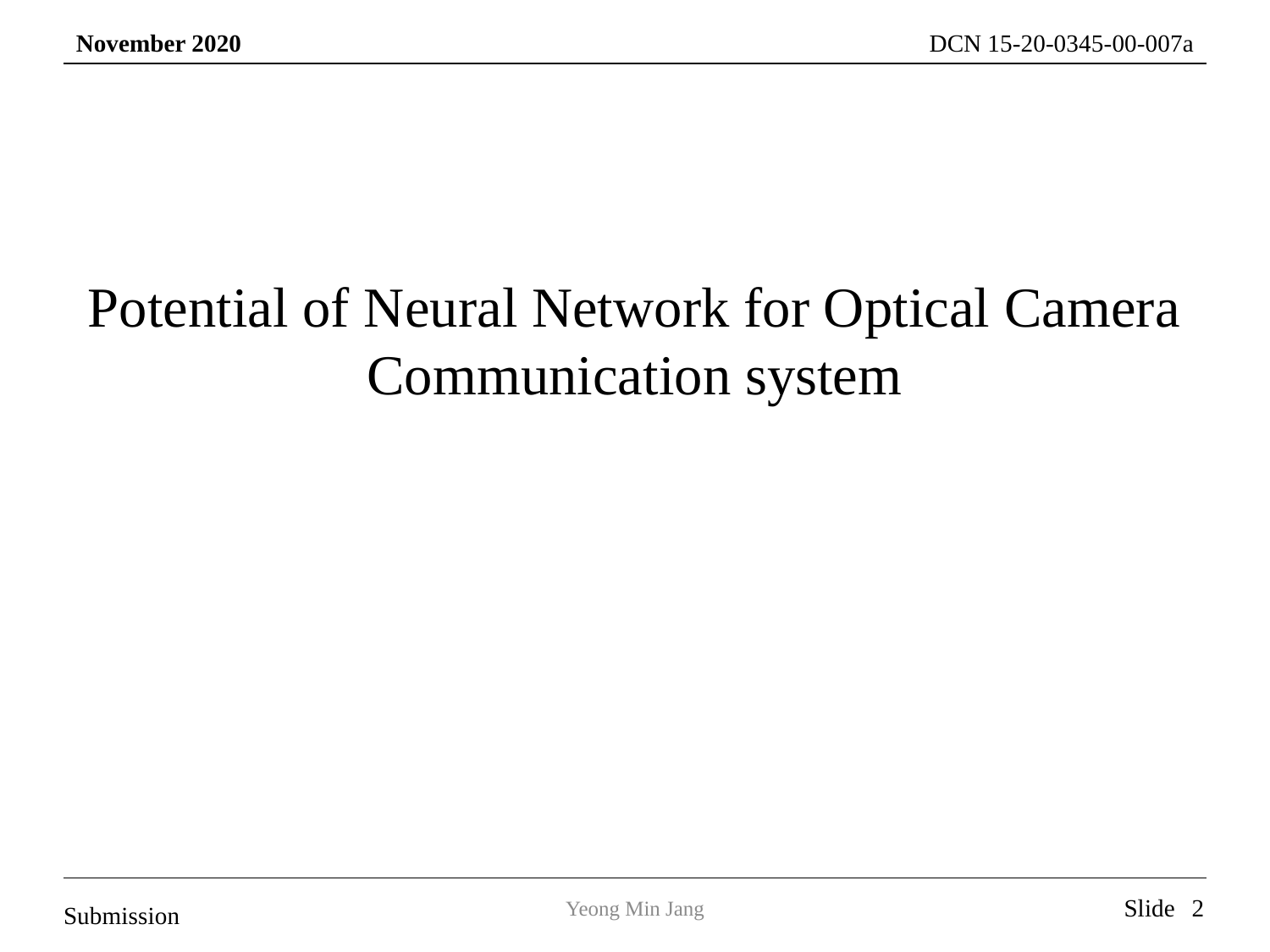

Potential of Neural Network for Optical Camera Communication system